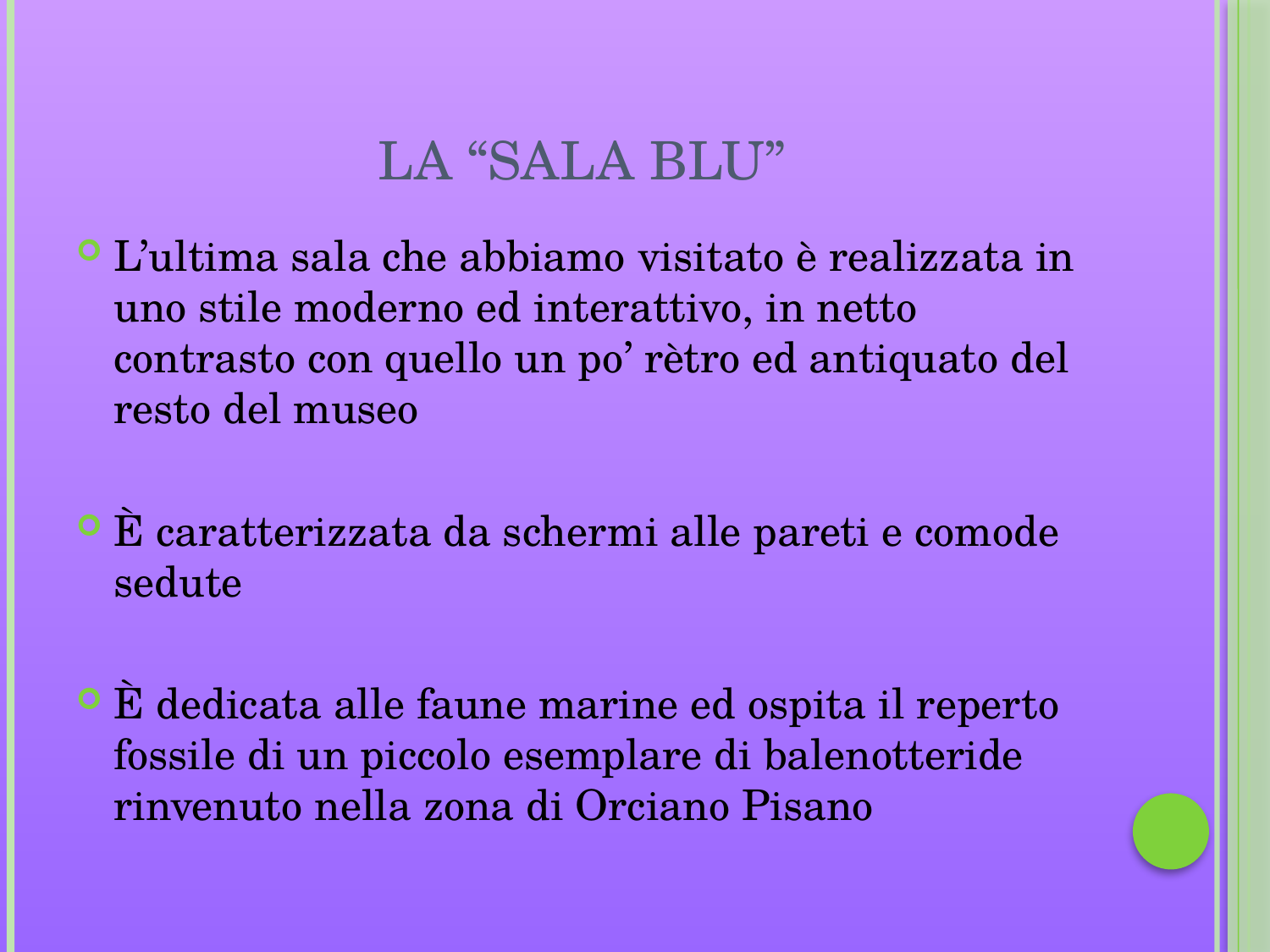

# La “sala blu”
L’ultima sala che abbiamo visitato è realizzata in uno stile moderno ed interattivo, in netto contrasto con quello un po’ rètro ed antiquato del resto del museo

È caratterizzata da schermi alle pareti e comode sedute

È dedicata alle faune marine ed ospita il reperto fossile di un piccolo esemplare di balenotteride rinvenuto nella zona di Orciano Pisano